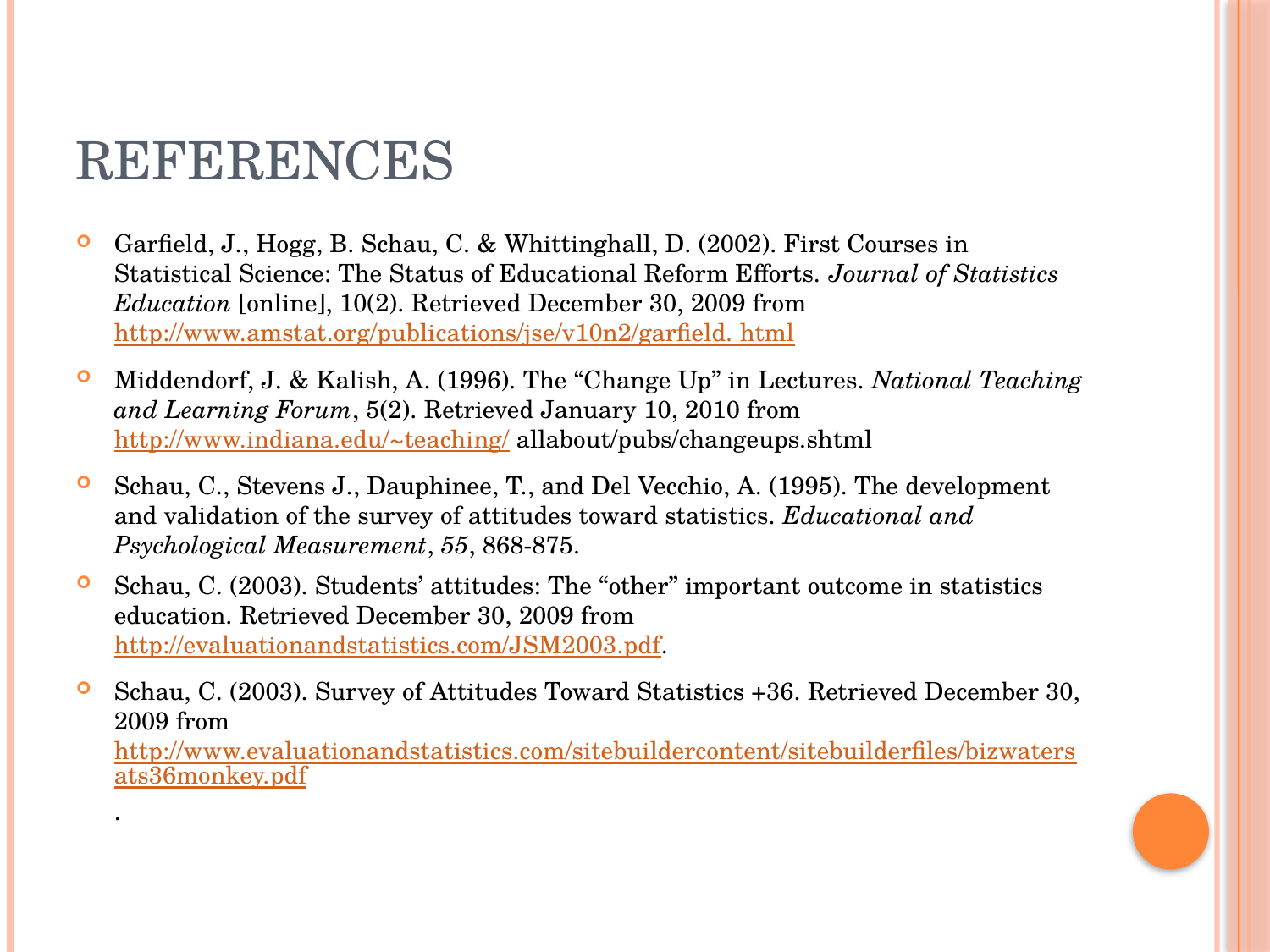

# References
Garfield, J., Hogg, B. Schau, C. & Whittinghall, D. (2002). First Courses in Statistical Science: The Status of Educational Reform Efforts. Journal of Statistics Education [online], 10(2). Retrieved December 30, 2009 from http://www.amstat.org/publications/jse/v10n2/garfield. html
Middendorf, J. & Kalish, A. (1996). The “Change Up” in Lectures. National Teaching and Learning Forum, 5(2). Retrieved January 10, 2010 from http://www.indiana.edu/~teaching/ allabout/pubs/changeups.shtml
Schau, C., Stevens J., Dauphinee, T., and Del Vecchio, A. (1995). The development and validation of the survey of attitudes toward statistics. Educational and Psychological Measurement, 55, 868-875.
Schau, C. (2003). Students’ attitudes: The “other” important outcome in statistics education. Retrieved December 30, 2009 from http://evaluationandstatistics.com/JSM2003.pdf.
Schau, C. (2003). Survey of Attitudes Toward Statistics +36. Retrieved December 30, 2009 from http://www.evaluationandstatistics.com/sitebuildercontent/sitebuilderfiles/bizwatersats36monkey.pdf.